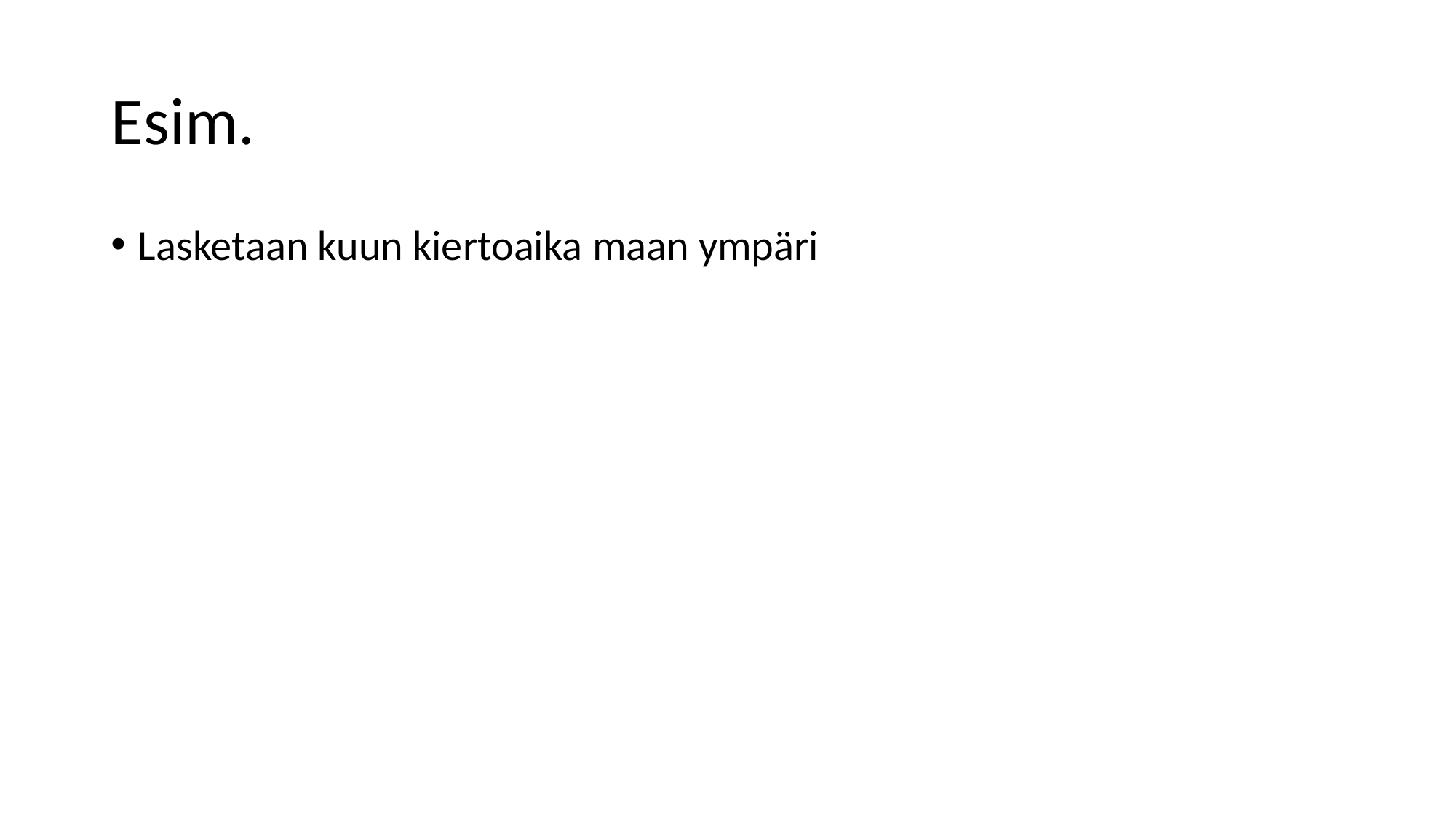

# Esim.
Lasketaan kuun kiertoaika maan ympäri